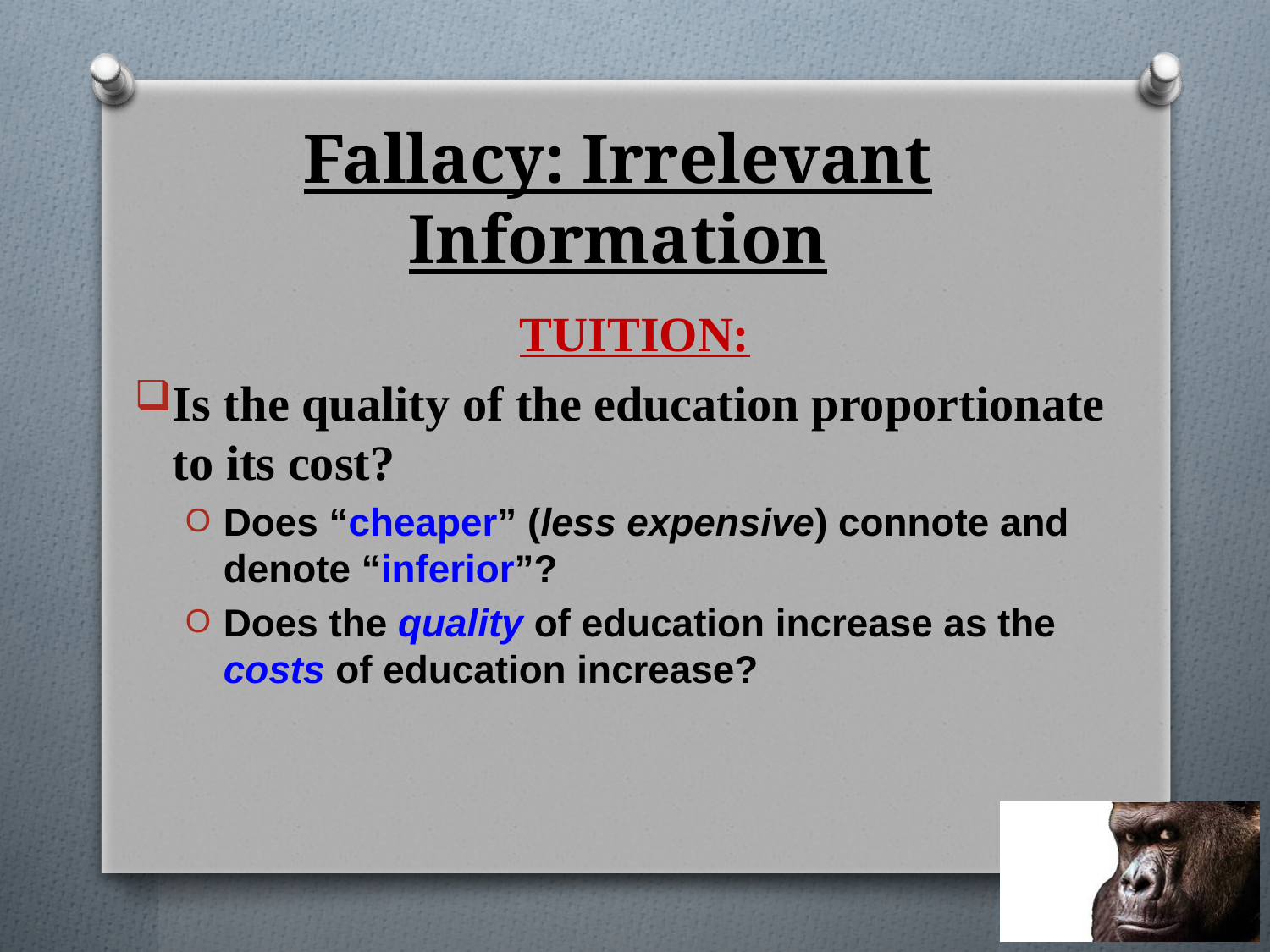

# Fallacy: Irrelevant Information
TUITION:
Is the quality of the education proportionate to its cost?
Does “cheaper” (less expensive) connote and denote “inferior”?
Does the quality of education increase as the costs of education increase?